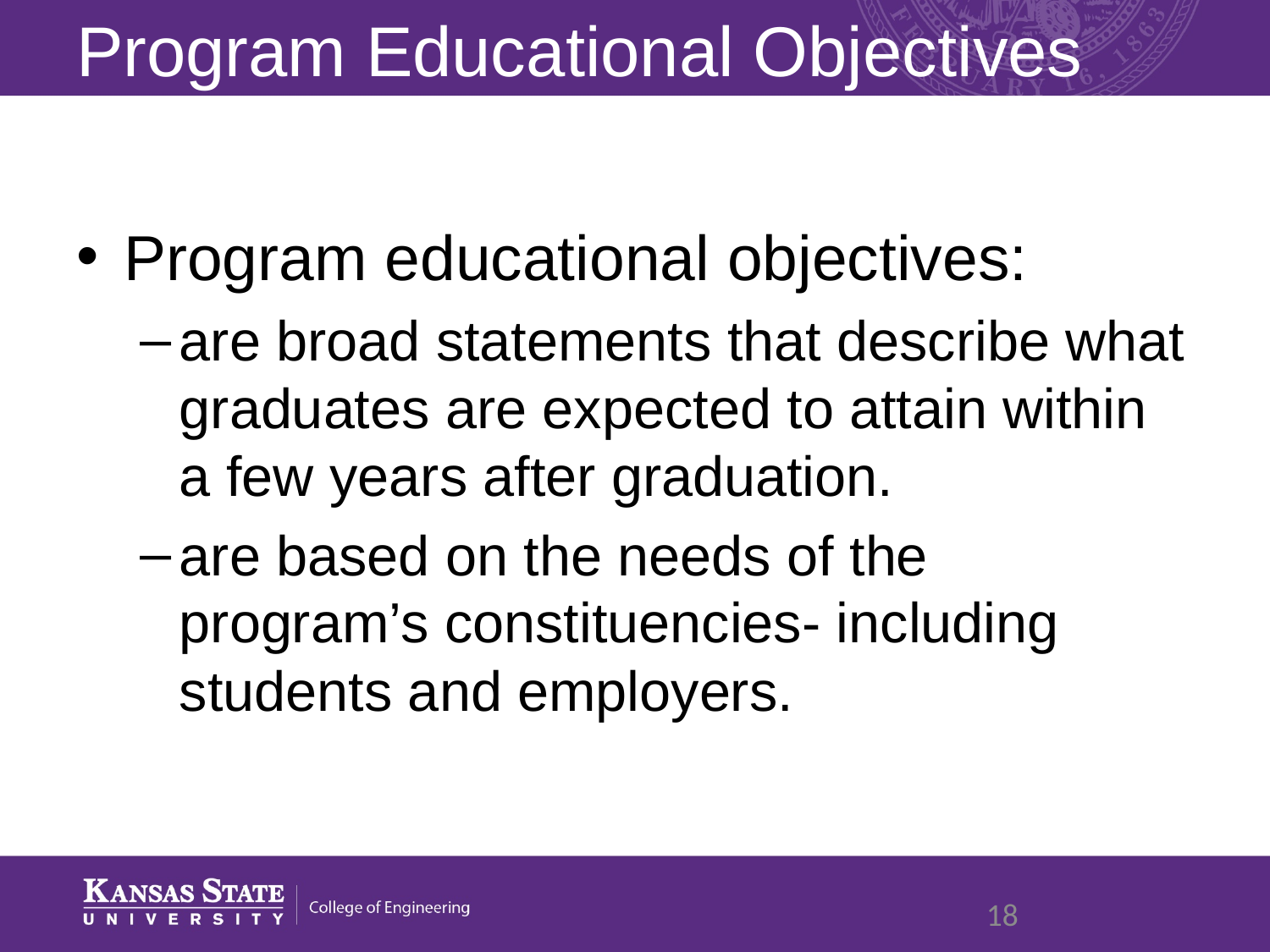

Program Educational Objectives
Program educational objectives:
are broad statements that describe what graduates are expected to attain within a few years after graduation.
are based on the needs of the program’s constituencies- including students and employers.

State of Kansas
18